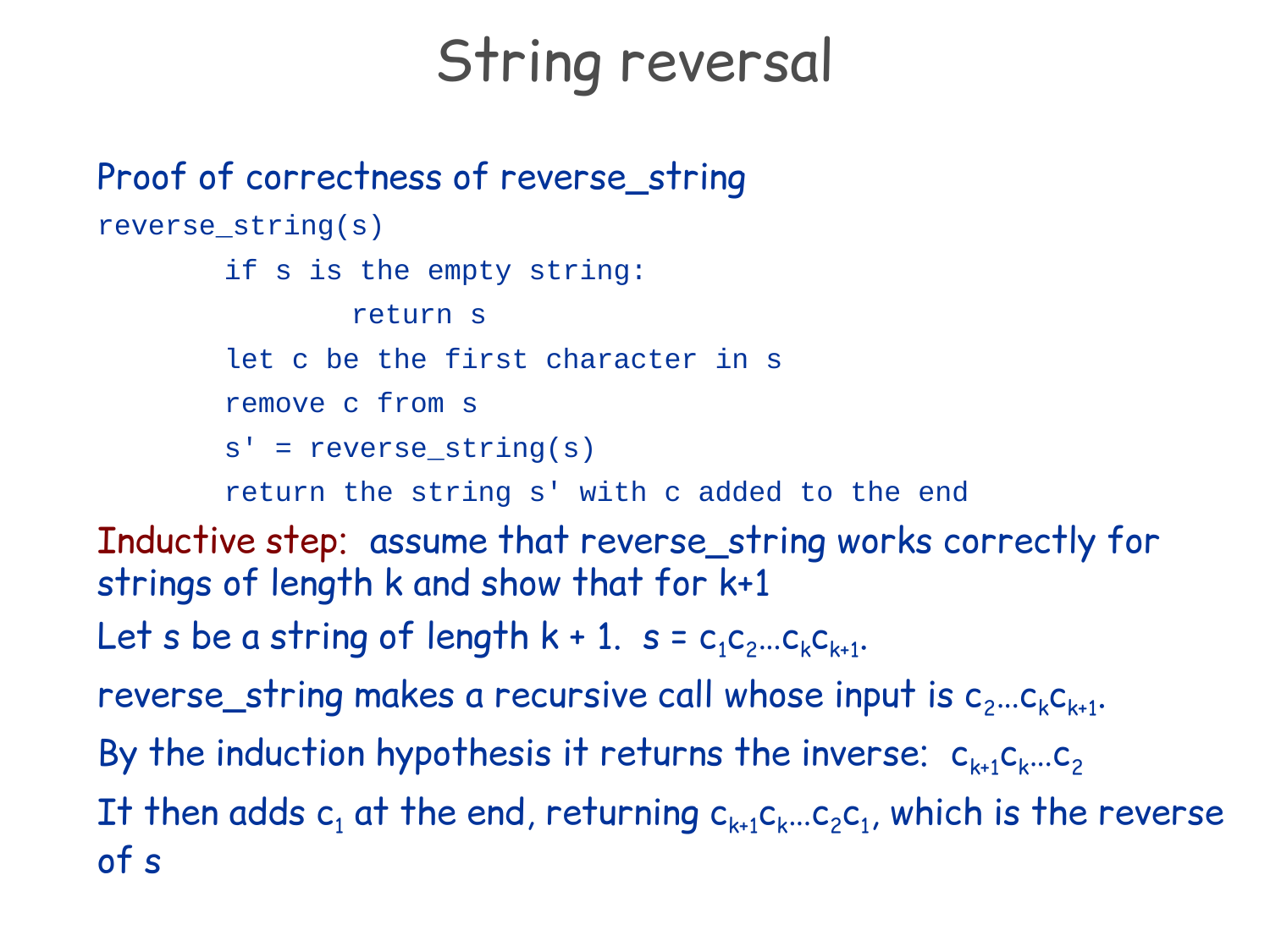

# String reversal
Proof of correctness of reverse_string
reverse_string(s)
	if s is the empty string:
		return s
	let c be the first character in s
	remove c from s
	s' = reverse_string(s)
	return the string s' with c added to the end
Inductive step:  assume that reverse_string works correctly for strings of length k and show that for k+1
Let s be a string of length k + 1.  s = c1c2…ckck+1.
reverse_string makes a recursive call whose input is c2…ckck+1.
By the induction hypothesis it returns the inverse:  ck+1ck…c2
It then adds c1 at the end, returning ck+1ck…c2c1, which is the reverse of s